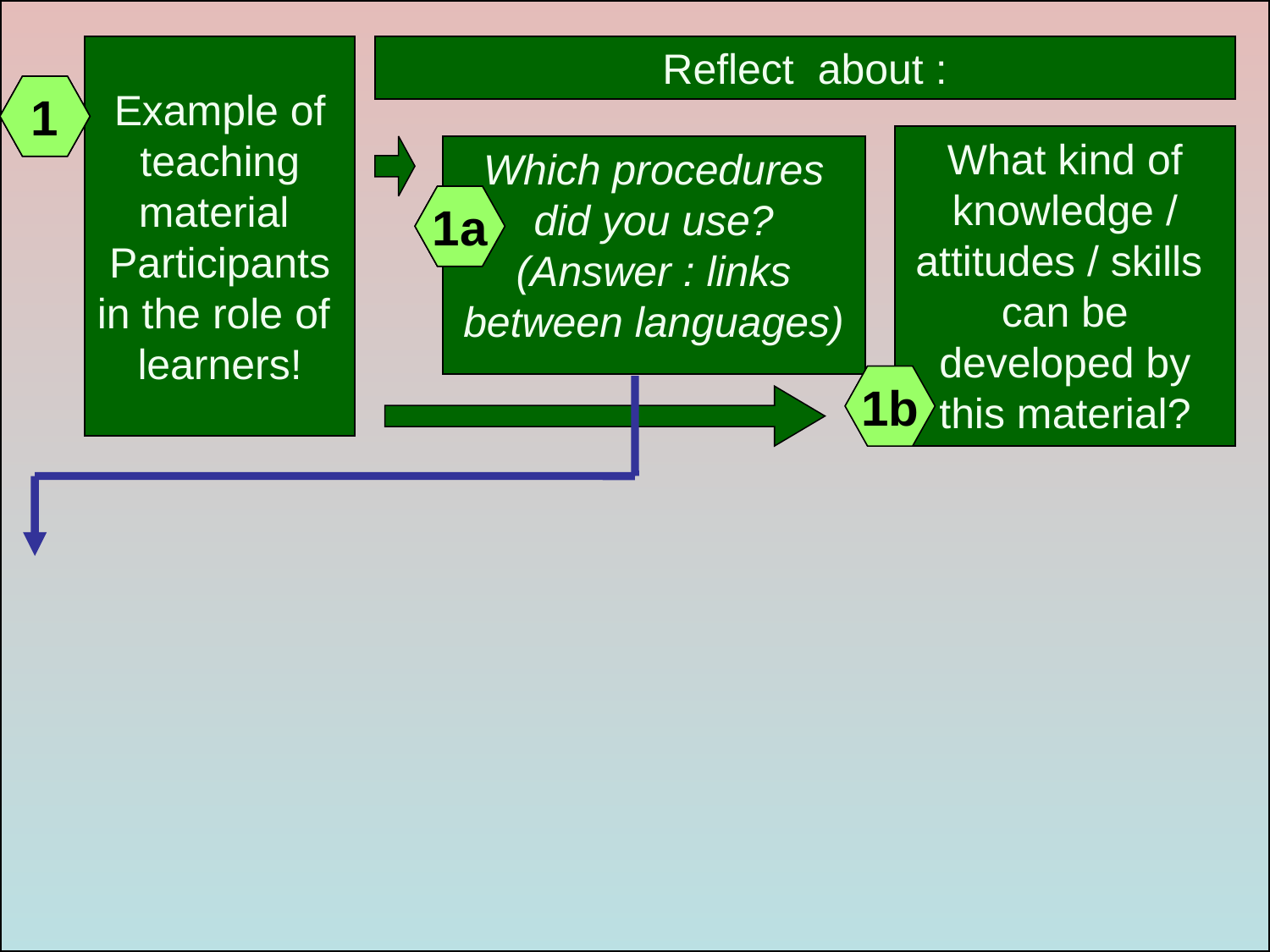

Example of teaching material
Participants in the role of  learners!
Reflect  about :
1
1
1
What kind of knowledge / attitudes / skills  can be developed by this material?

Which procedures did you use? (Answer : links between languages)
1a
1a
1a
1b
1b

92